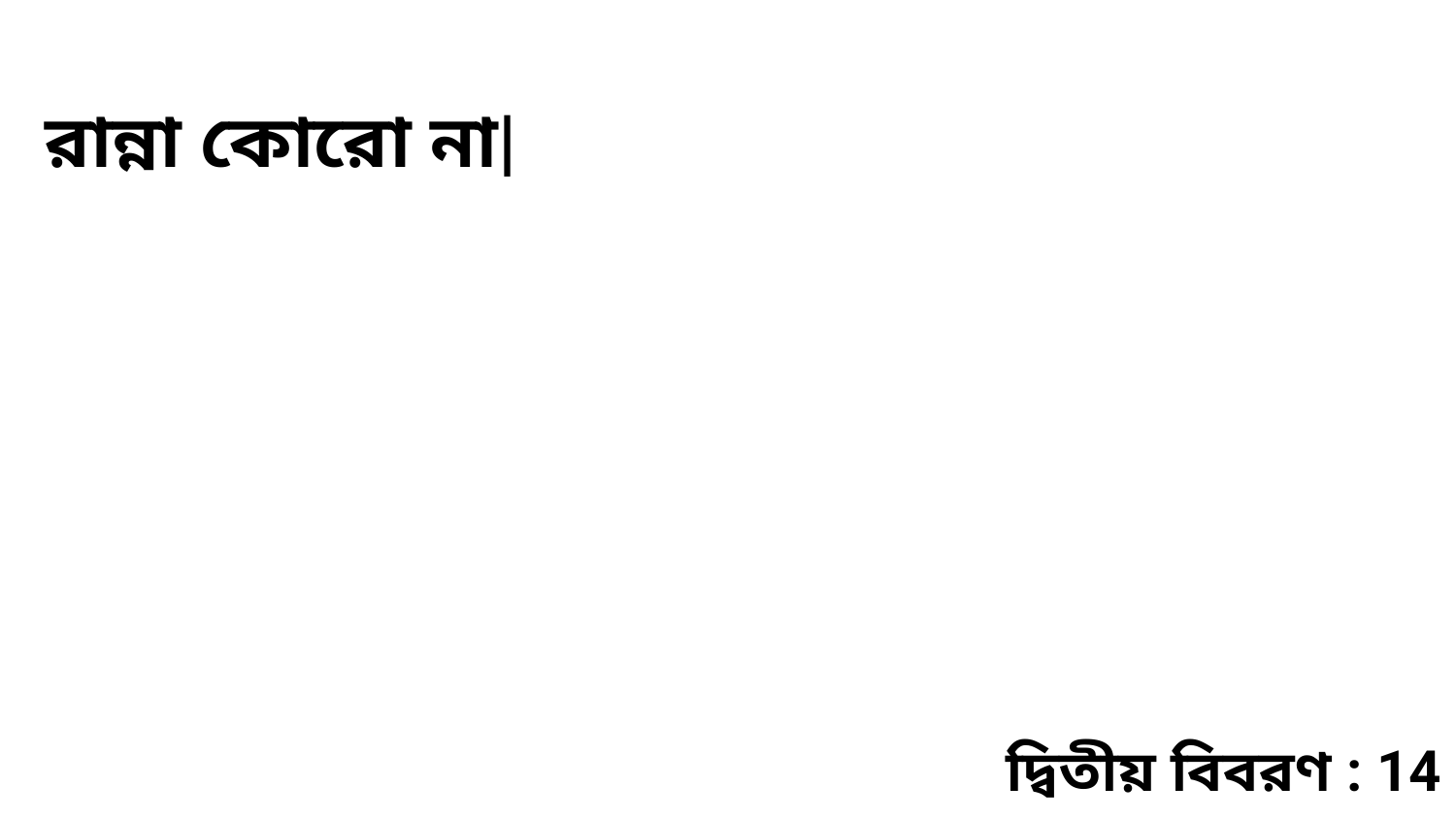

রান্না কোরো না|
দ্বিতীয় বিবরণ : 14